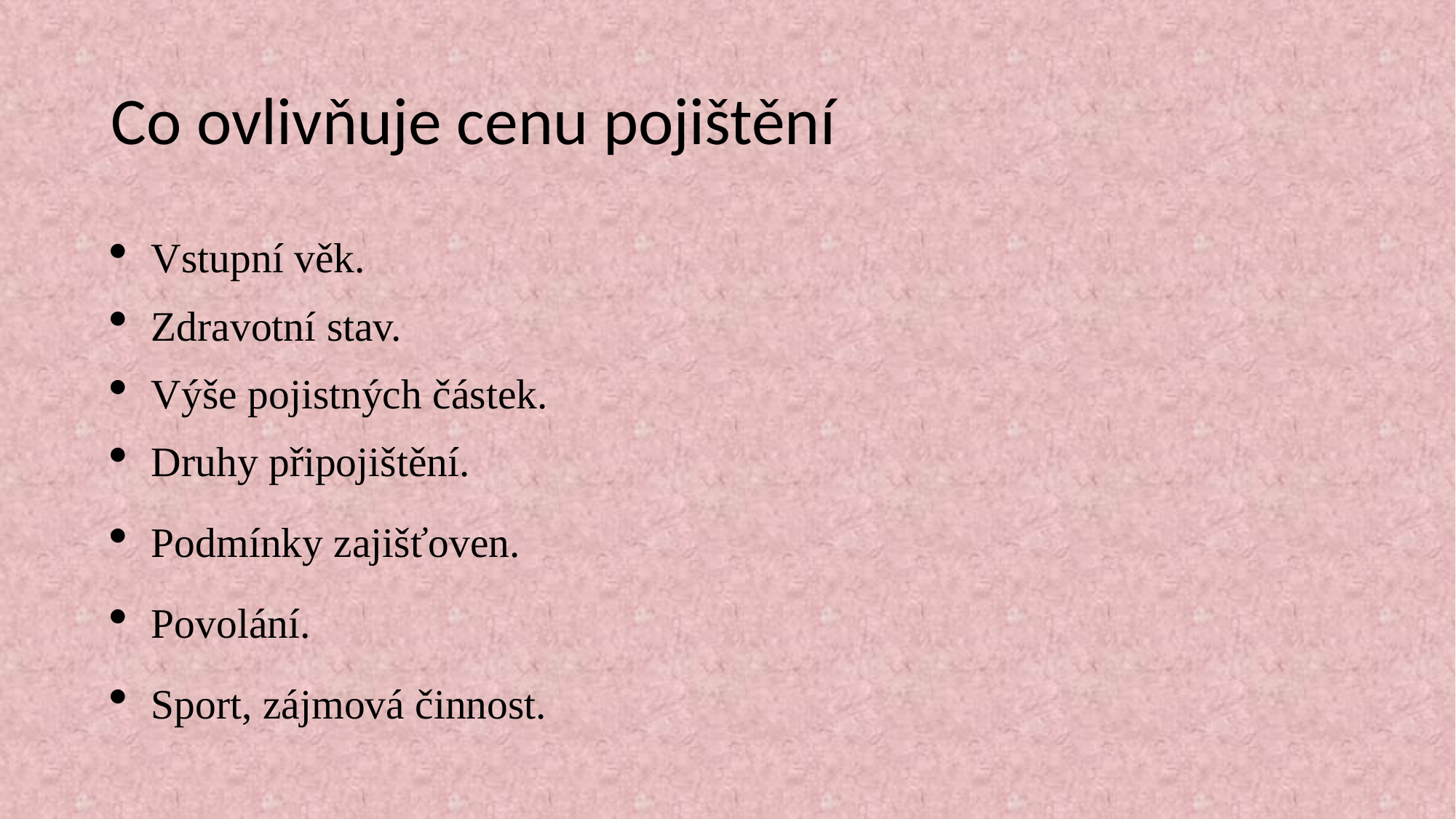

# Co ovlivňuje cenu pojištění
Vstupní věk.
Zdravotní stav.
Výše pojistných částek.
Druhy připojištění.
Podmínky zajišťoven.
Povolání.
Sport, zájmová činnost.